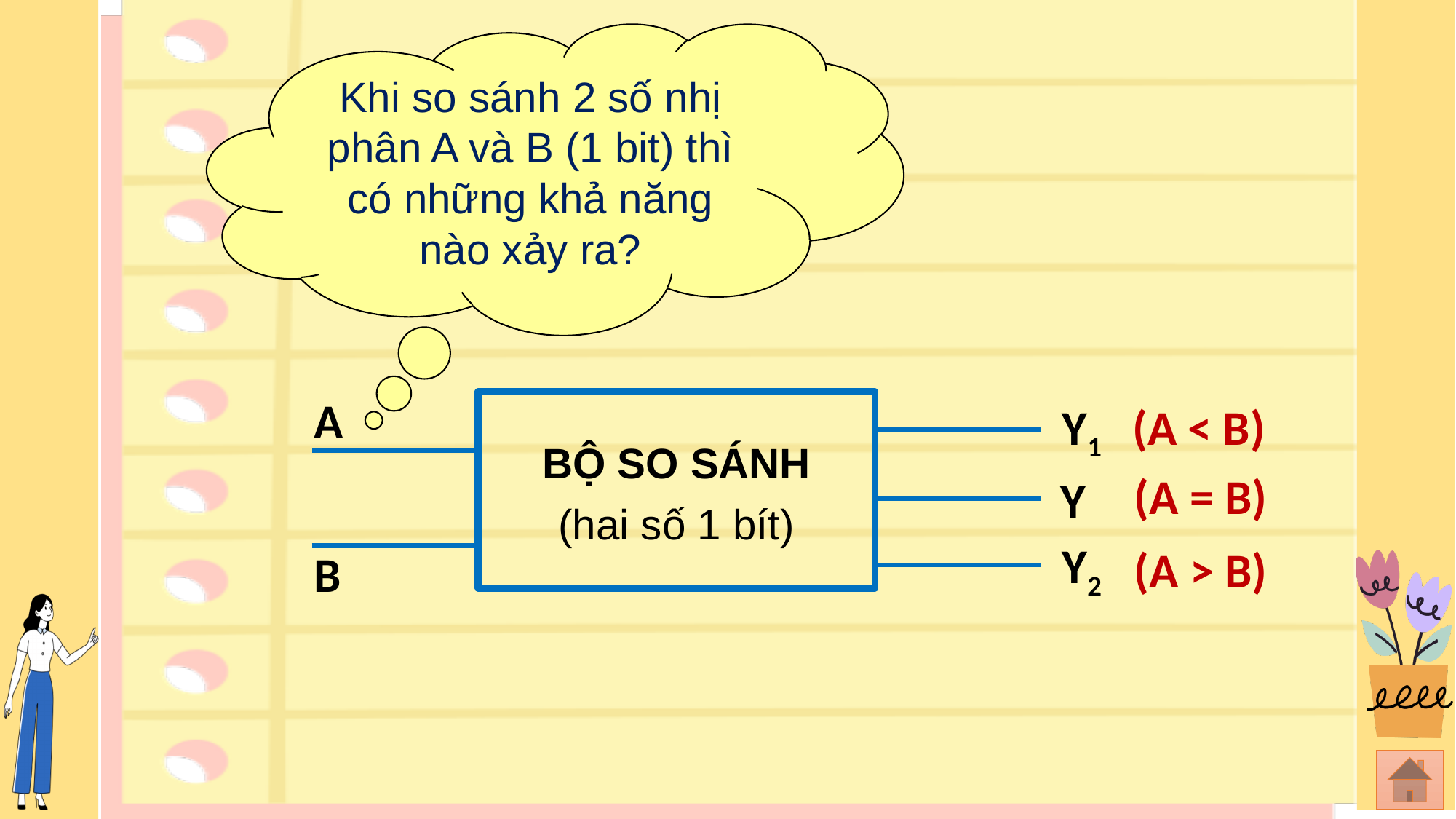

Khi so sánh 2 số nhị phân A và B (1 bit) thì có những khả năng nào xảy ra?
A
Y1

BỘ SO SÁNH
(hai số 1 bít)

Y
Y2
B
(A < B)
(A = B)
(A > B)